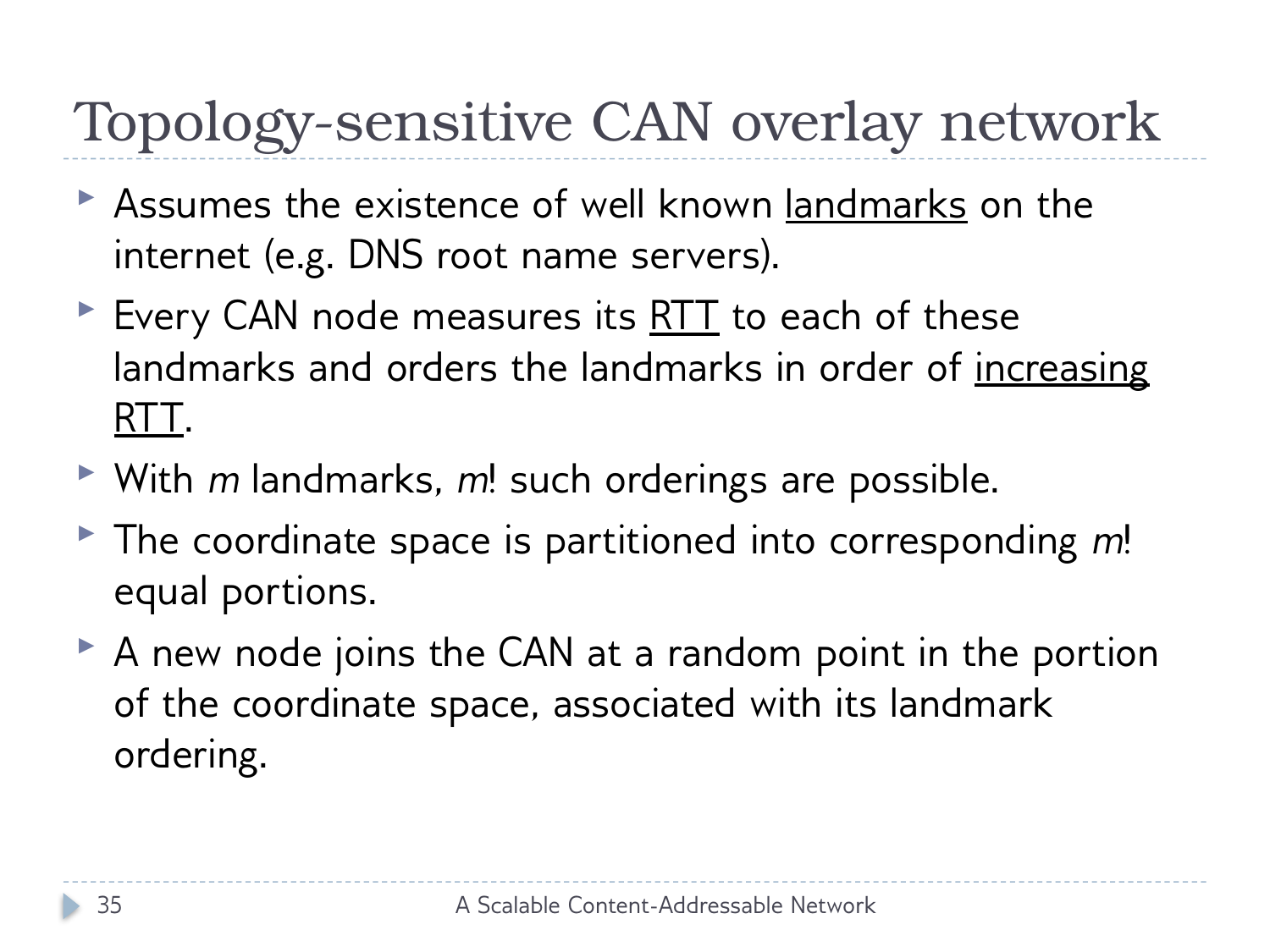

# Topology-sensitive CAN overlay network
Assumes the existence of well known landmarks on the internet (e.g. DNS root name servers).
Every CAN node measures its RTT to each of these landmarks and orders the landmarks in order of increasing RTT.
With m landmarks, m! such orderings are possible.
The coordinate space is partitioned into corresponding m! equal portions.
A new node joins the CAN at a random point in the portion of the coordinate space, associated with its landmark ordering.
35
A Scalable Content-Addressable Network